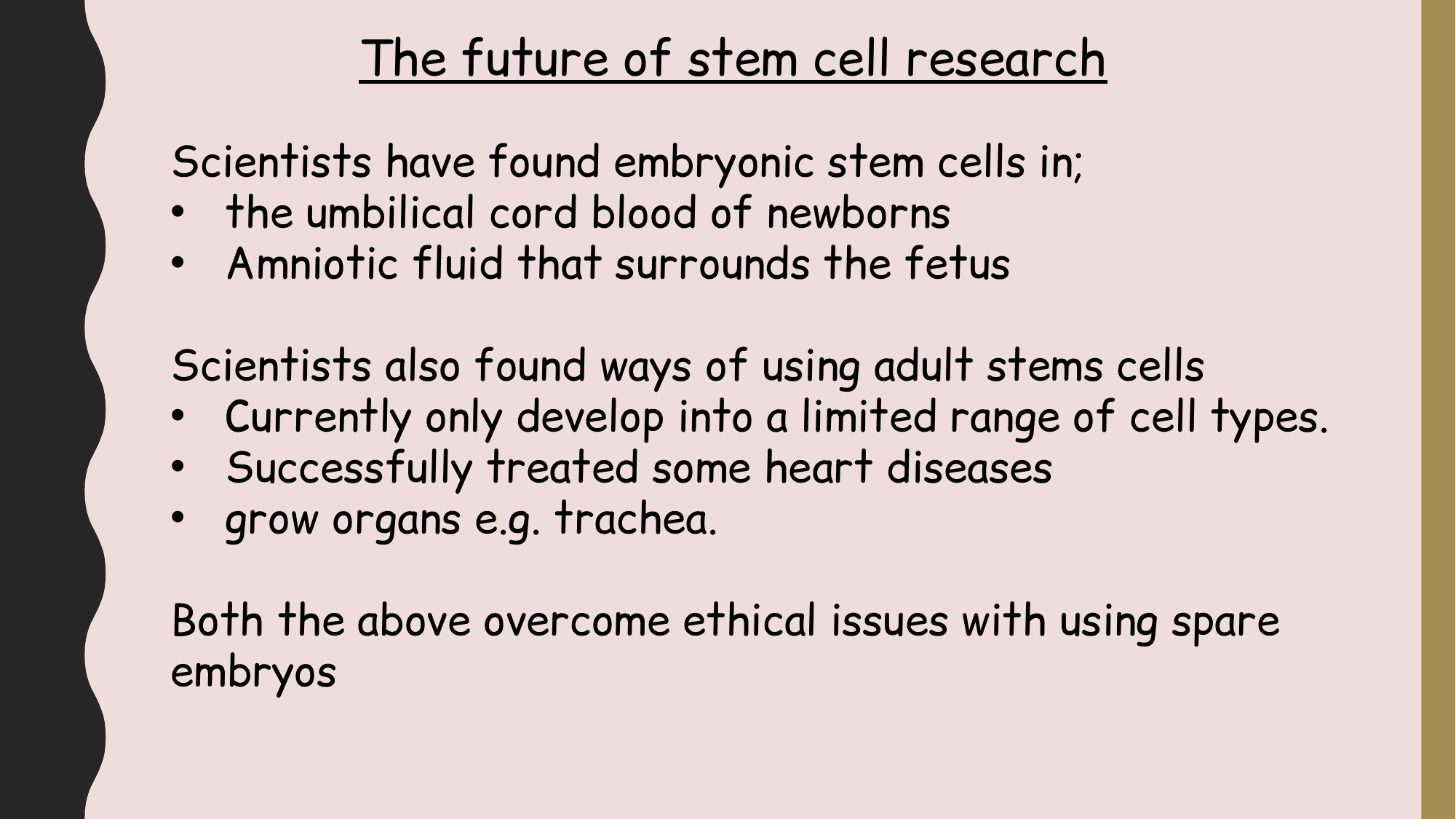

The future of stem cell research
Scientists have found embryonic stem cells in;
the umbilical cord blood of newborns
Amniotic fluid that surrounds the fetus

Scientists also found ways of using adult stems cells
Currently only develop into a limited range of cell types.
Successfully treated some heart diseases
grow organs e.g. trachea.

Both the above overcome ethical issues with using spare embryos